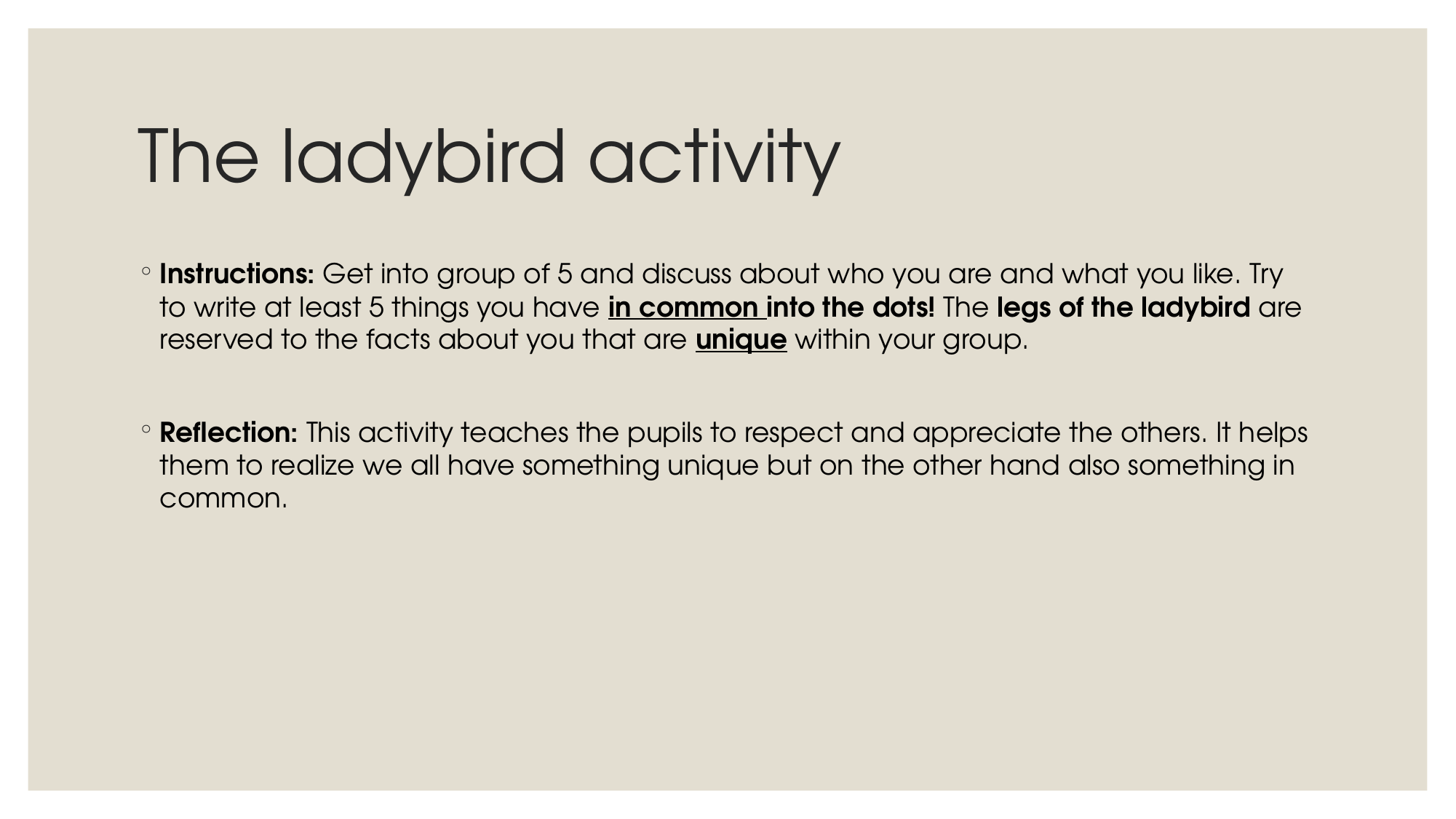

# The ladybird activity
Instructions: Get into group of 5 and discuss about who you are and what you like. Try to write at least 5 things you have in common into the dots! The legs of the ladybird are reserved to the facts about you that are unique within your group.

Reflection: This activity teaches the pupils to respect and appreciate the others. It helps them to realize we all have something unique but on the other hand also something in common.